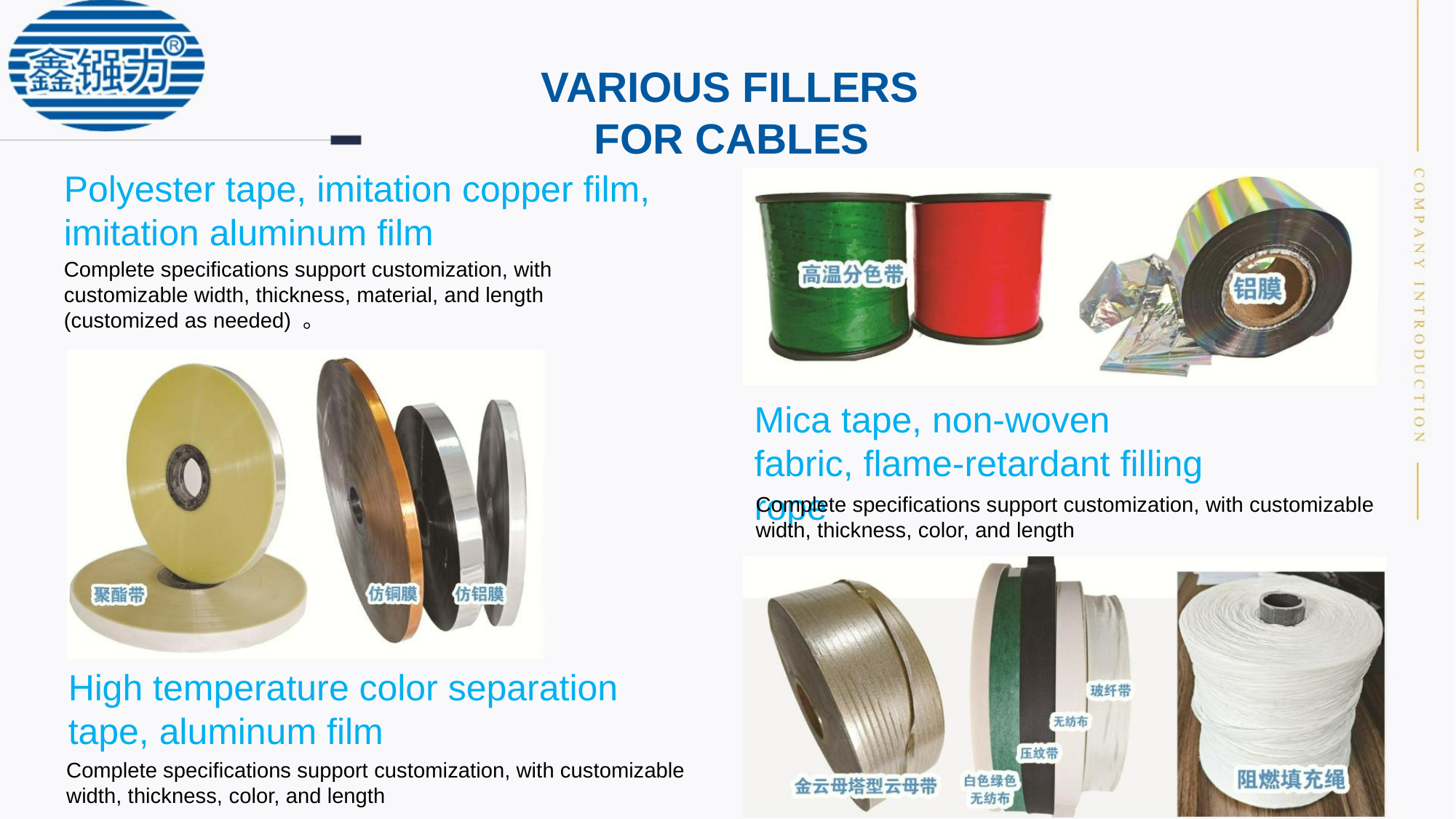

VARIOUS FILLERS
FOR CABLES
Polyester tape, imitation copper film,
imitation aluminum film
Complete specifications support customization, with
customizable width, thickness, material, and length
(customized as needed) 。
Mica tape, non-woven
fabric, flame-retardant filling
rope
Complete specifications support customization, with customizable
width, thickness, color, and length
High temperature color separation
tape, aluminum film
Complete specifications support customization, with customizable
width, thickness, color, and length